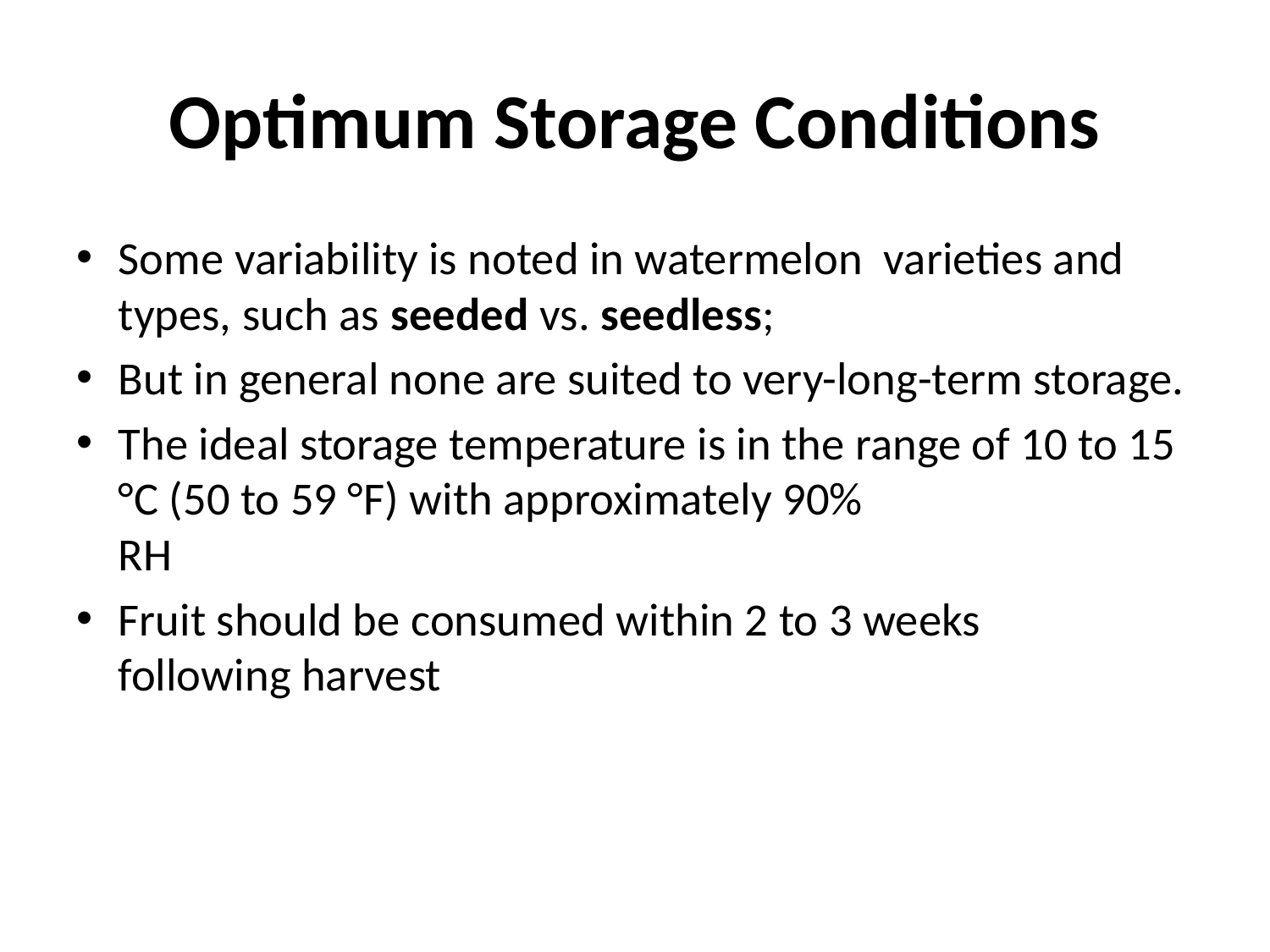

# Optimum Storage Conditions
Some variability is noted in watermelon  varieties and types, such as seeded vs. seedless;
But in general none are suited to very-long-term storage.
The ideal storage temperature is in the range of 10 to 15 °C (50 to 59 °F) with approximately 90%
RH
Fruit should be consumed within 2 to 3 weeks
following harvest